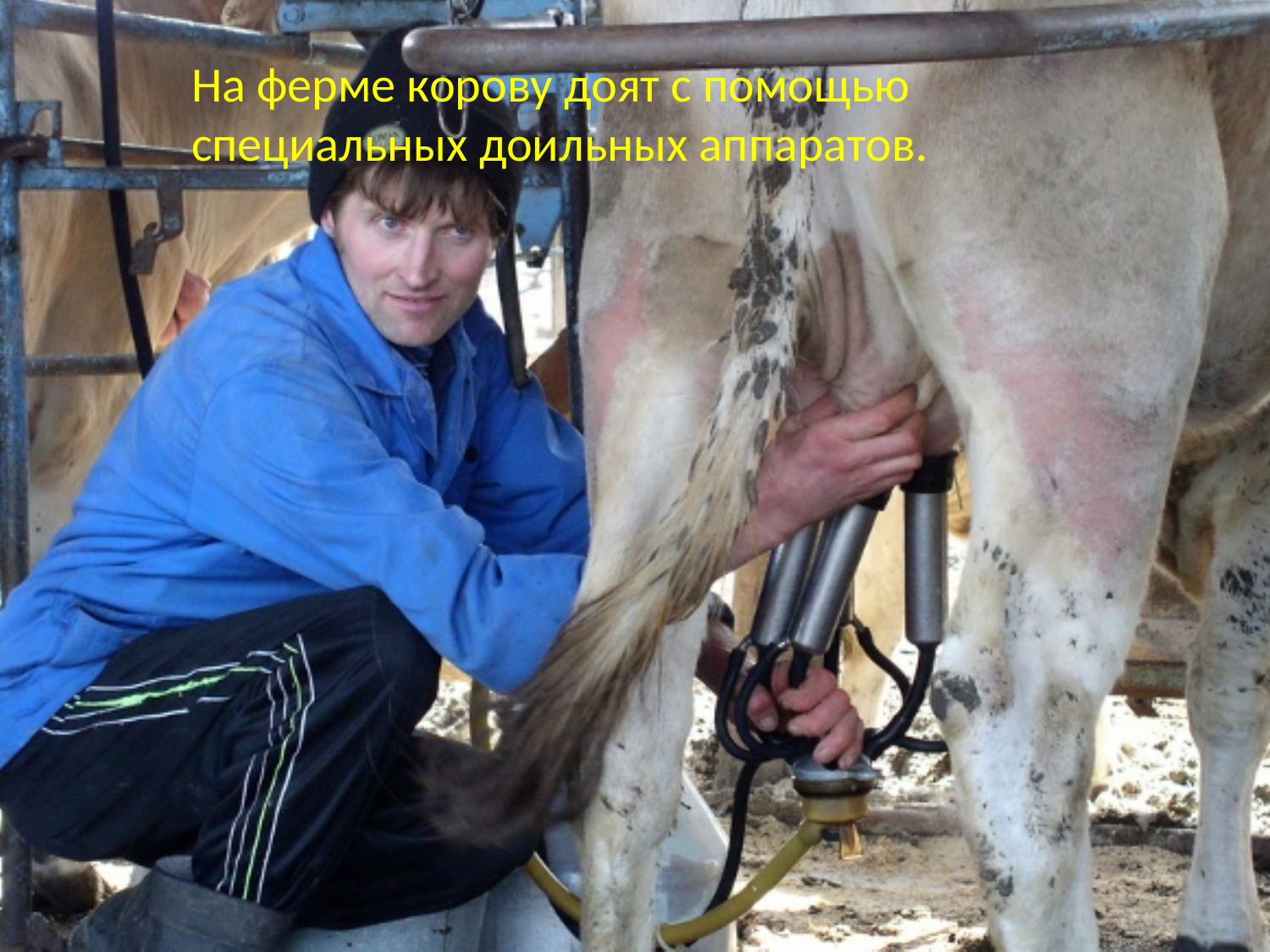

На ферме корову доят с помощью
специальных доильных аппаратов.